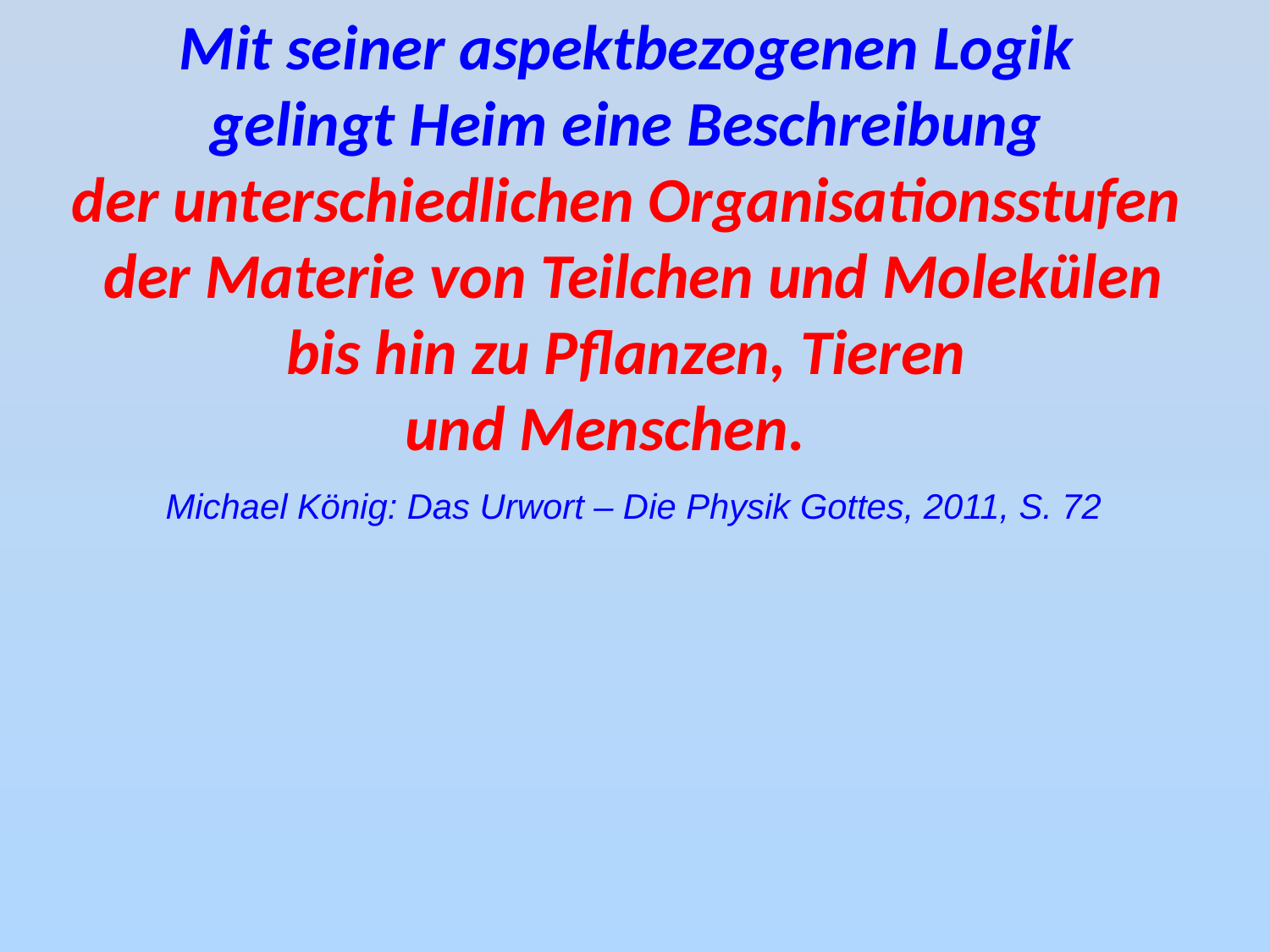

Mit seiner aspektbezogenen Logik
gelingt Heim eine Beschreibung
der unterschiedlichen Organisationsstufen
der Materie von Teilchen und Molekülen
bis hin zu Pflanzen, Tieren
und Menschen.

Michael König: Das Urwort – Die Physik Gottes, 2011, S. 72